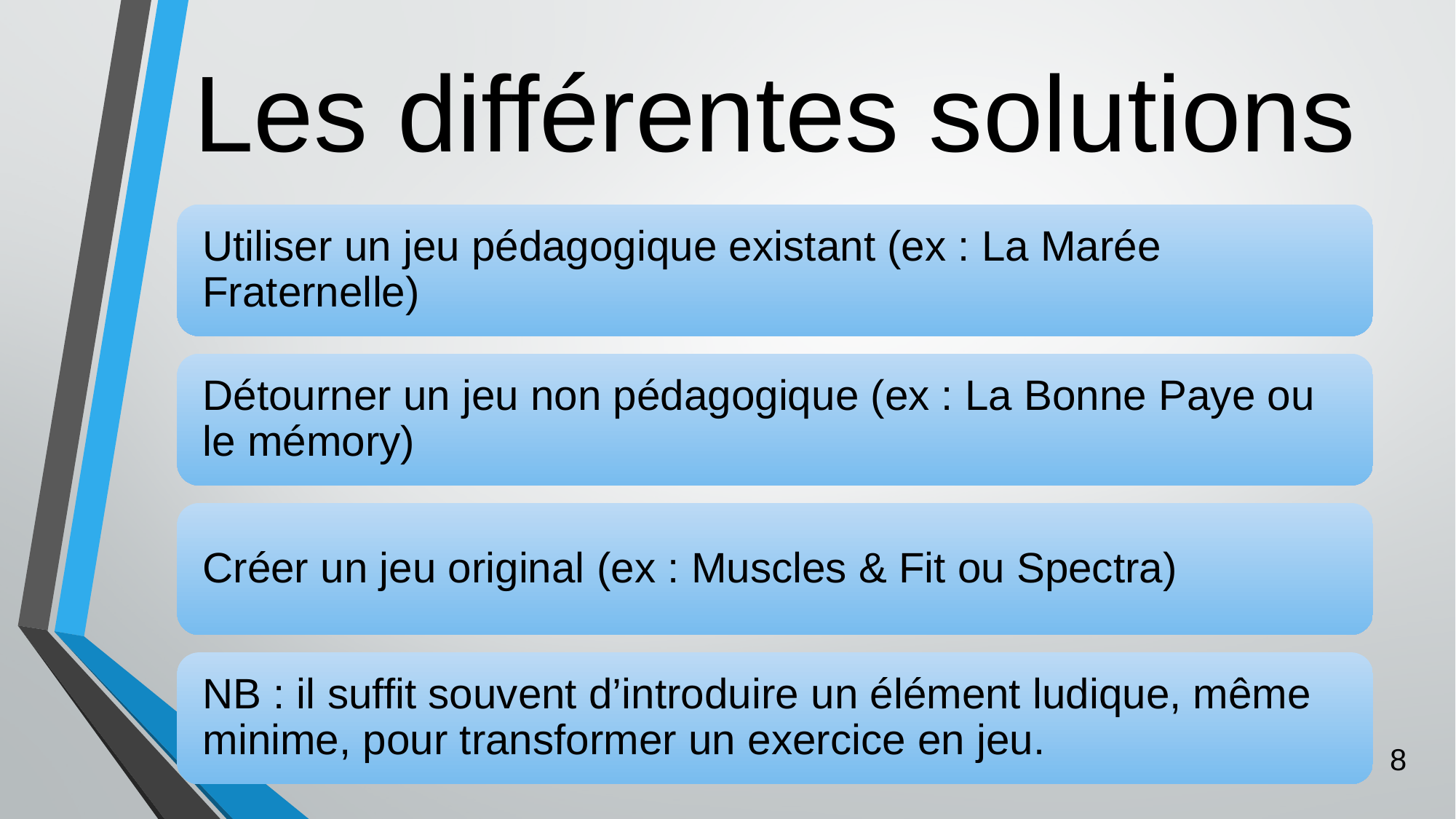

# Les différentes solutions
Utiliser un jeu pédagogique existant (ex : La Marée Fraternelle)
Détourner un jeu non pédagogique (ex : La Bonne Paye ou le mémory)
Créer un jeu original (ex : Muscles & Fit ou Spectra)
NB : il suffit souvent d’introduire un élément ludique, même minime, pour transformer un exercice en jeu.
8